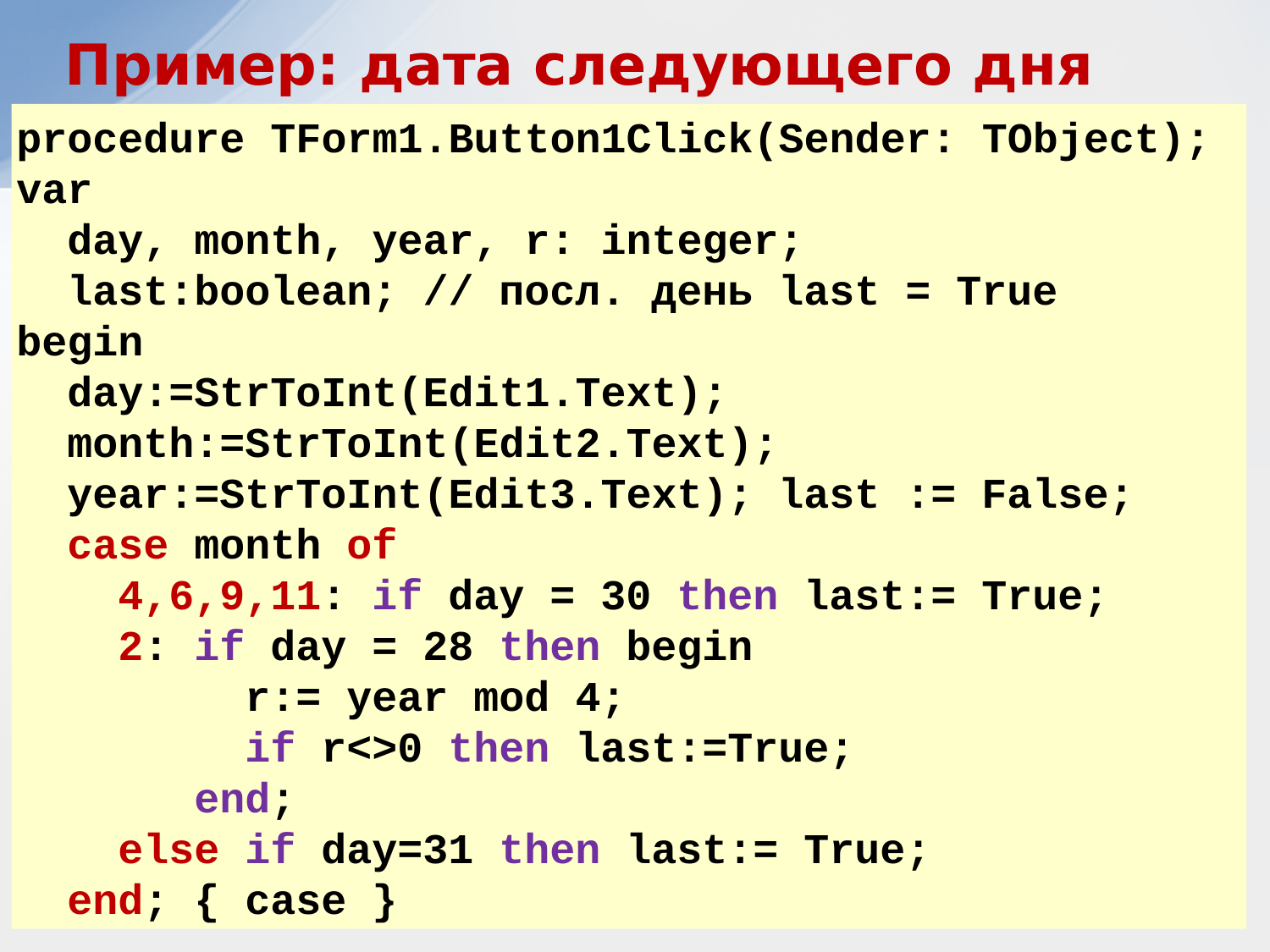

Пример: дата следующего дня
procedure TForm1.Button1Click(Sender: TObject);
var
  day, month, year, r: integer;
  last:boolean; // посл. день last = True
begin
  day:=StrToInt(Edit1.Text);
  month:=StrToInt(Edit2.Text);
  year:=StrToInt(Edit3.Text); last := False;
  case month of
    4,6,9,11: if day = 30 then last:= True;
    2: if day = 28 then begin
         r:= year mod 4;
         if r<>0 then last:=True;
       end;
    else if day=31 then last:= True;
  end; { case }